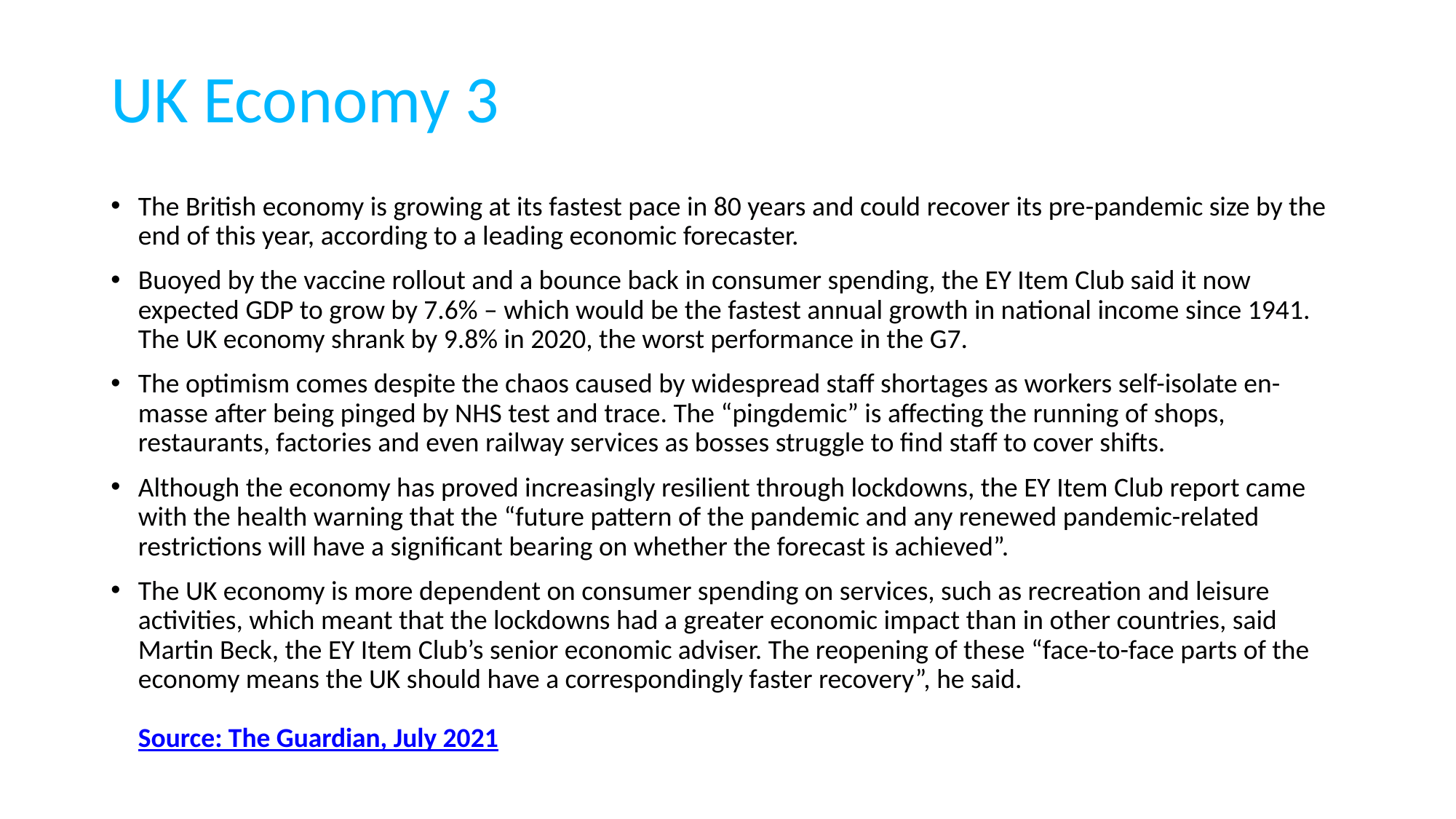

# UK Economy 3
The British economy is growing at its fastest pace in 80 years and could recover its pre-pandemic size by the end of this year, according to a leading economic forecaster.
Buoyed by the vaccine rollout and a bounce back in consumer spending, the EY Item Club said it now expected GDP to grow by 7.6% – which would be the fastest annual growth in national income since 1941. The UK economy shrank by 9.8% in 2020, the worst performance in the G7.
The optimism comes despite the chaos caused by widespread staff shortages as workers self-isolate en-masse after being pinged by NHS test and trace. The “pingdemic” is affecting the running of shops, restaurants, factories and even railway services as bosses struggle to find staff to cover shifts.
Although the economy has proved increasingly resilient through lockdowns, the EY Item Club report came with the health warning that the “future pattern of the pandemic and any renewed pandemic-related restrictions will have a significant bearing on whether the forecast is achieved”.
The UK economy is more dependent on consumer spending on services, such as recreation and leisure activities, which meant that the lockdowns had a greater economic impact than in other countries, said Martin Beck, the EY Item Club’s senior economic adviser. The reopening of these “face-to-face parts of the economy means the UK should have a correspondingly faster recovery”, he said.								                                                    Source: The Guardian, July 2021